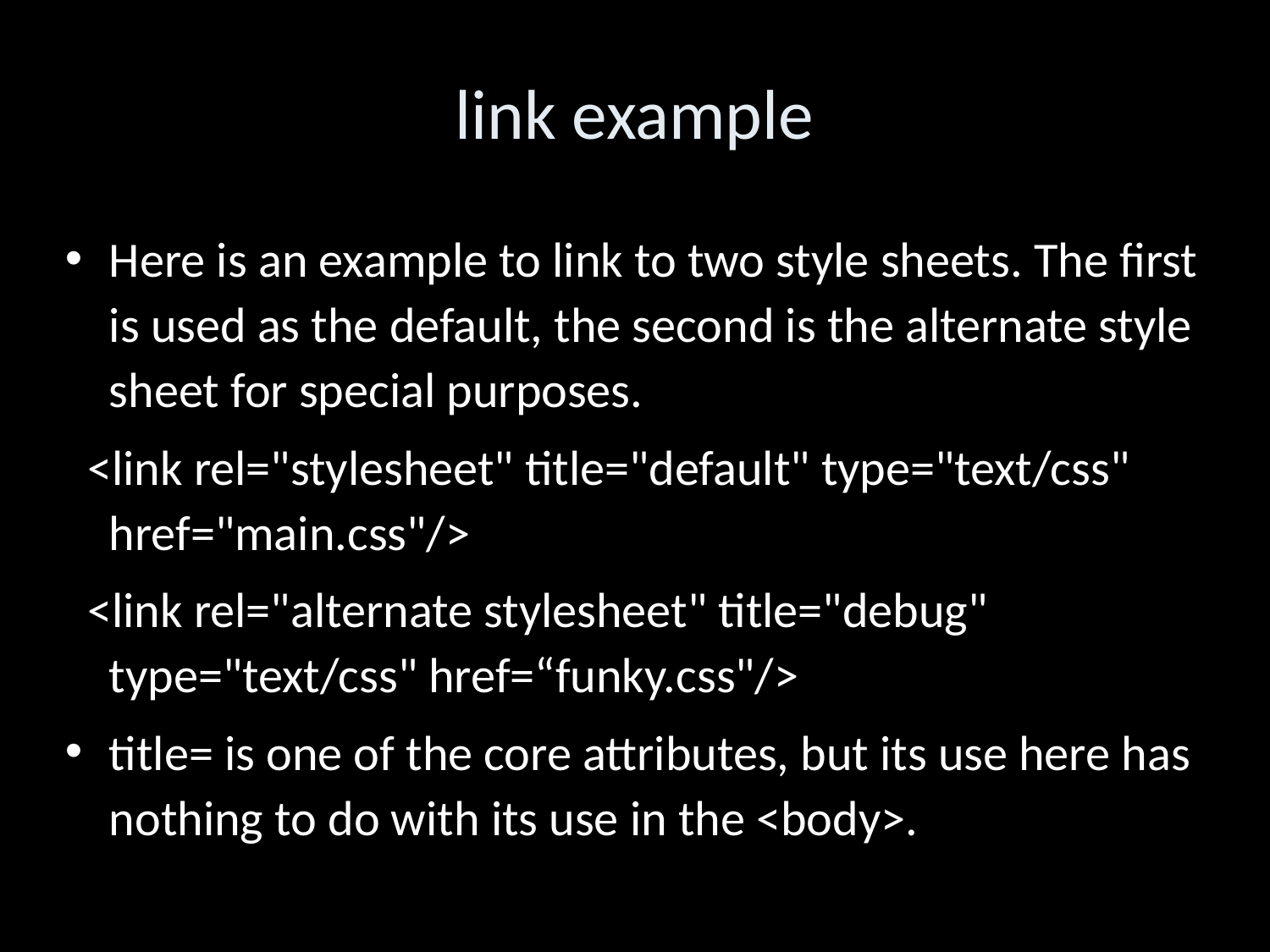

link example
Here is an example to link to two style sheets. The first is used as the default, the second is the alternate style sheet for special purposes.
  <link rel="stylesheet" title="default" type="text/css" href="main.css"/>
  <link rel="alternate stylesheet" title="debug" type="text/css" href=“funky.css"/>
title= is one of the core attributes, but its use here has nothing to do with its use in the <body>.